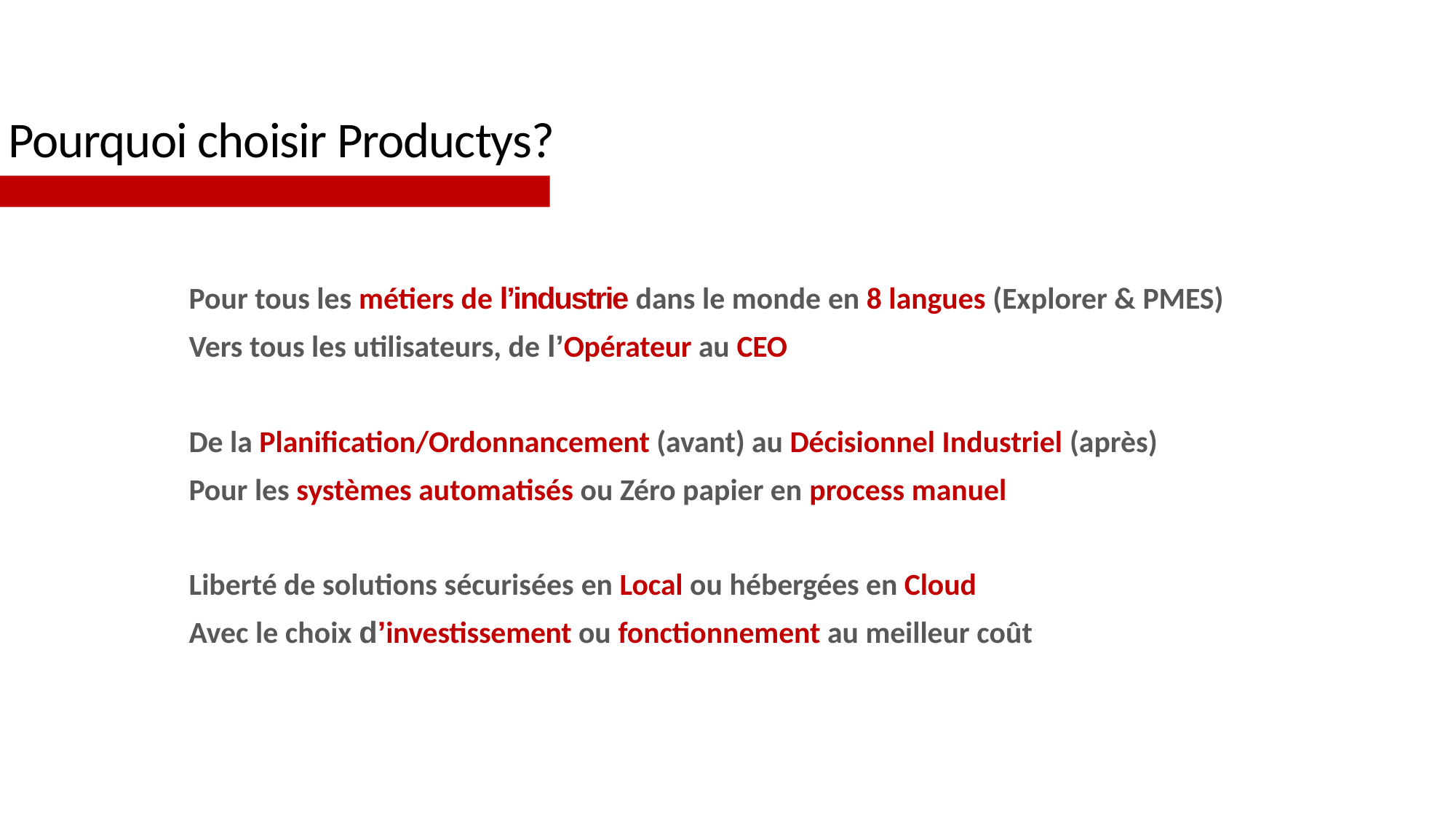

Pourquoi choisir Productys?

Pour tous les métiers de l’industrie dans le monde en 8 langues (Explorer & PMES)
Vers tous les utilisateurs, de l’Opérateur au CEO

De la Planification/Ordonnancement (avant) au Décisionnel Industriel (après)
Pour les systèmes automatisés ou Zéro papier en process manuel

Liberté de solutions sécurisées en Local ou hébergées en Cloud  Avec le choix d’investissement ou fonctionnement au meilleur coût